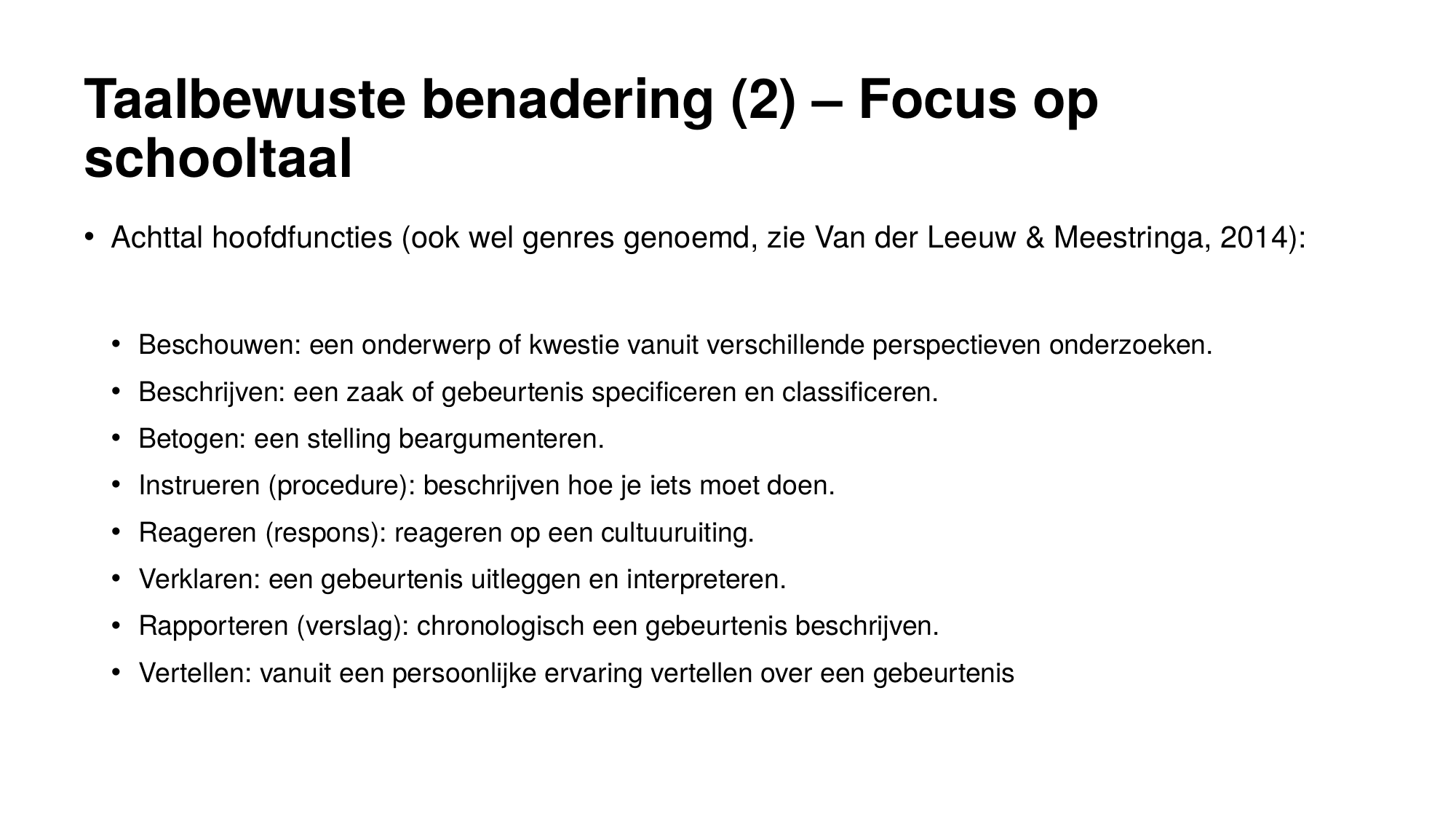

# Taalbewuste benadering (2) – Focus op schooltaal
Achttal hoofdfuncties (ook wel genres genoemd, zie Van der Leeuw & Meestringa, 2014):

Beschouwen: een onderwerp of kwestie vanuit verschillende perspectieven onderzoeken.
Beschrijven: een zaak of gebeurtenis specificeren en classificeren.
Betogen: een stelling beargumenteren.
Instrueren (procedure): beschrijven hoe je iets moet doen.
Reageren (respons): reageren op een cultuuruiting.
Verklaren: een gebeurtenis uitleggen en interpreteren.
Rapporteren (verslag): chronologisch een gebeurtenis beschrijven.
Vertellen: vanuit een persoonlijke ervaring vertellen over een gebeurtenis